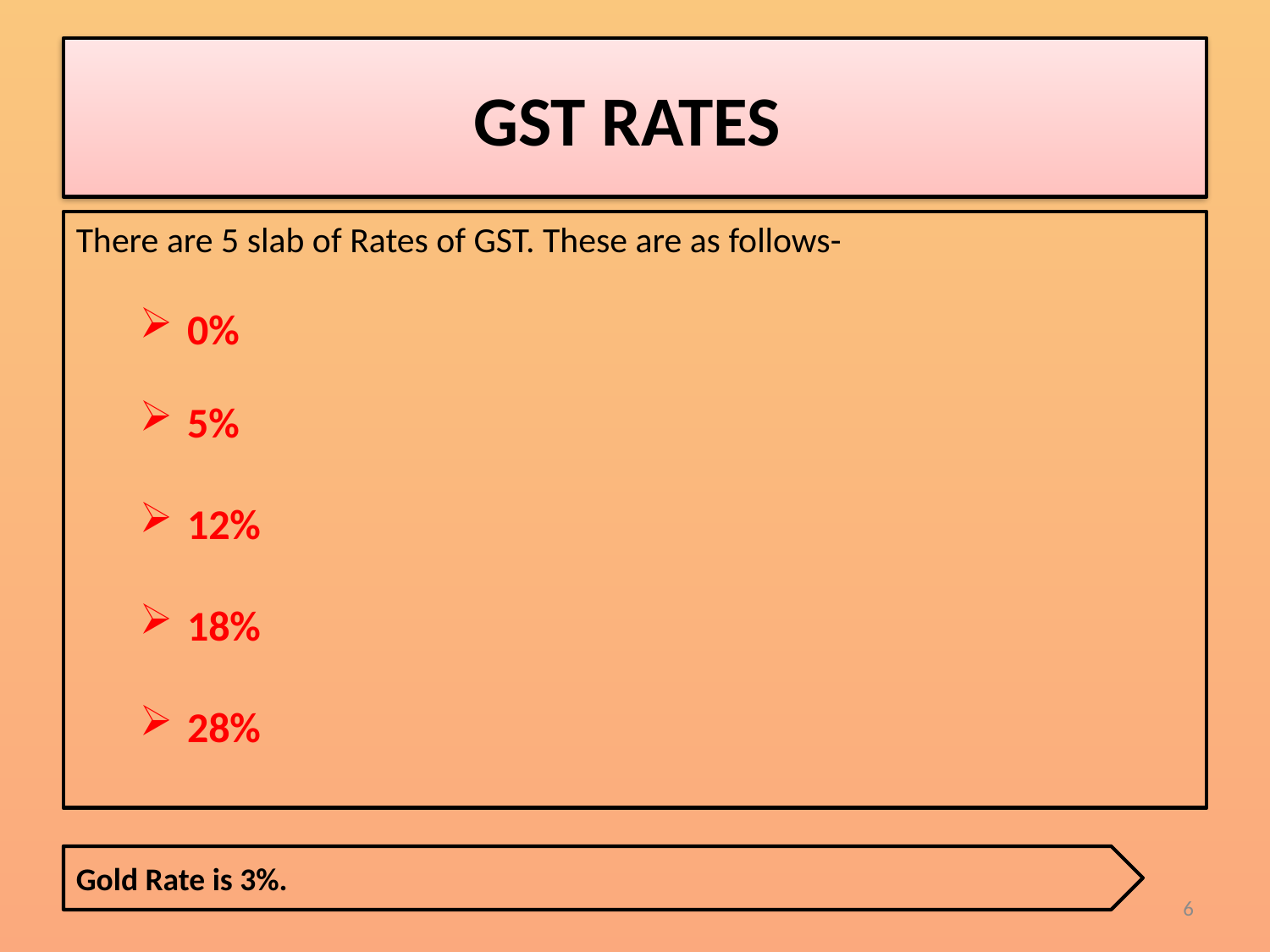

# GST RATES
There are 5 slab of Rates of GST. These are as follows-

0%

5%

12%

18%

28%

Gold Rate is 3%.
6